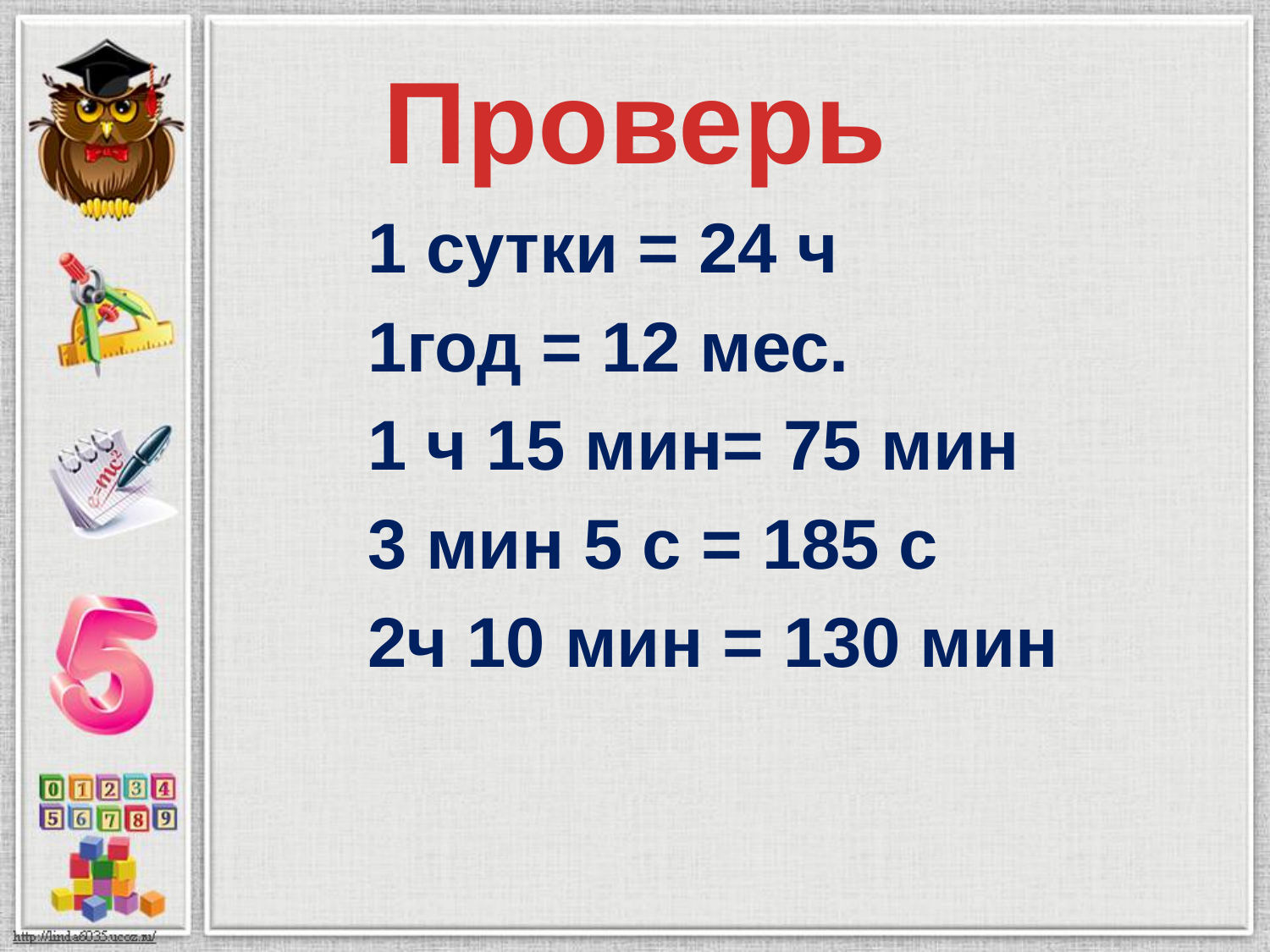

# Проверь
1 сутки = 24 ч
1год = 12 мес.
1 ч 15 мин= 75 мин
3 мин 5 с = 185 с
2ч 10 мин = 130 мин